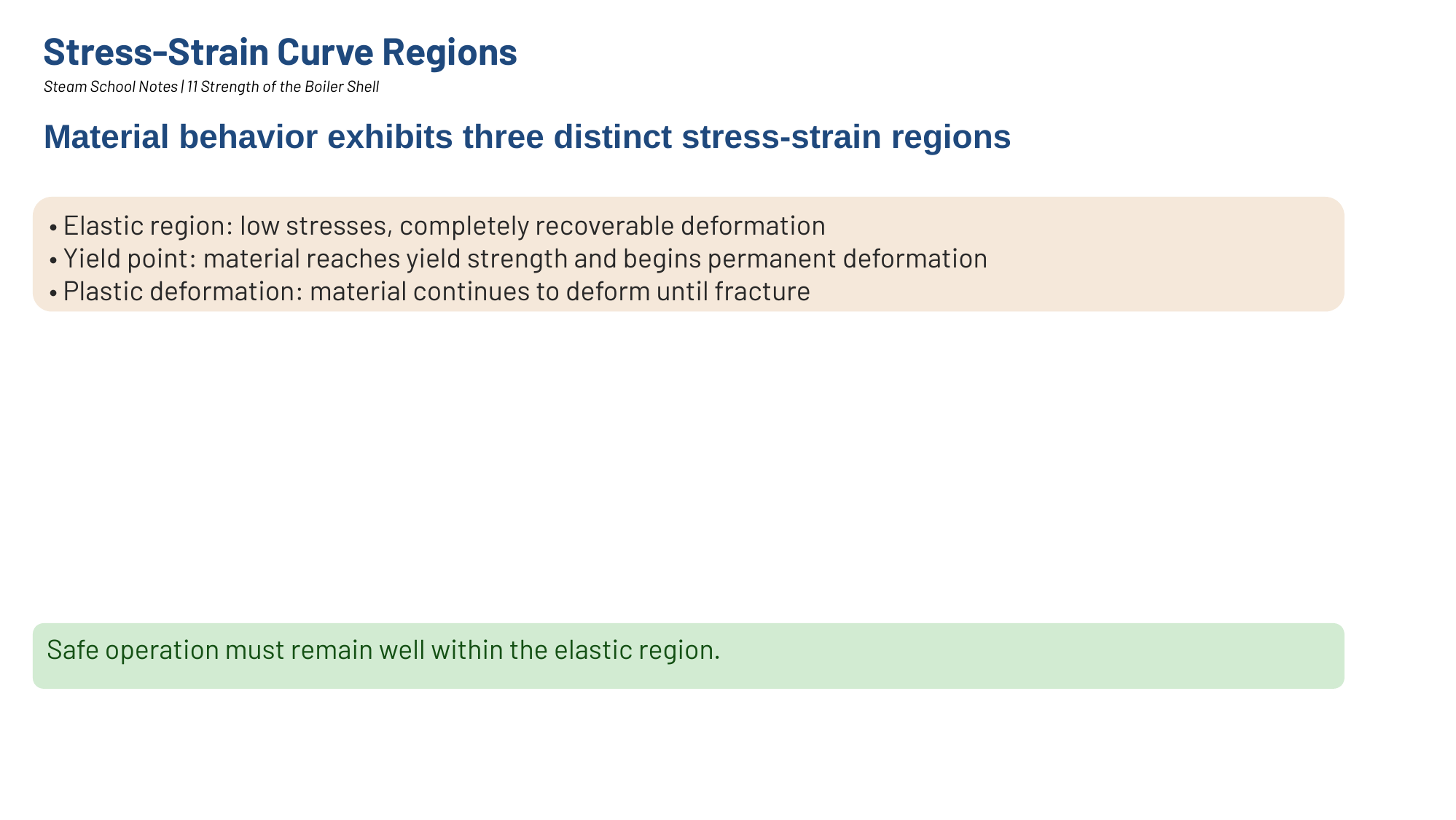

Stress-Strain Curve Regions
Steam School Notes | 11 Strength of the Boiler Shell
Material behavior exhibits three distinct stress-strain regions
• Elastic region: low stresses, completely recoverable deformation
• Yield point: material reaches yield strength and begins permanent deformation
• Plastic deformation: material continues to deform until fracture

Safe operation must remain well within the elastic region.